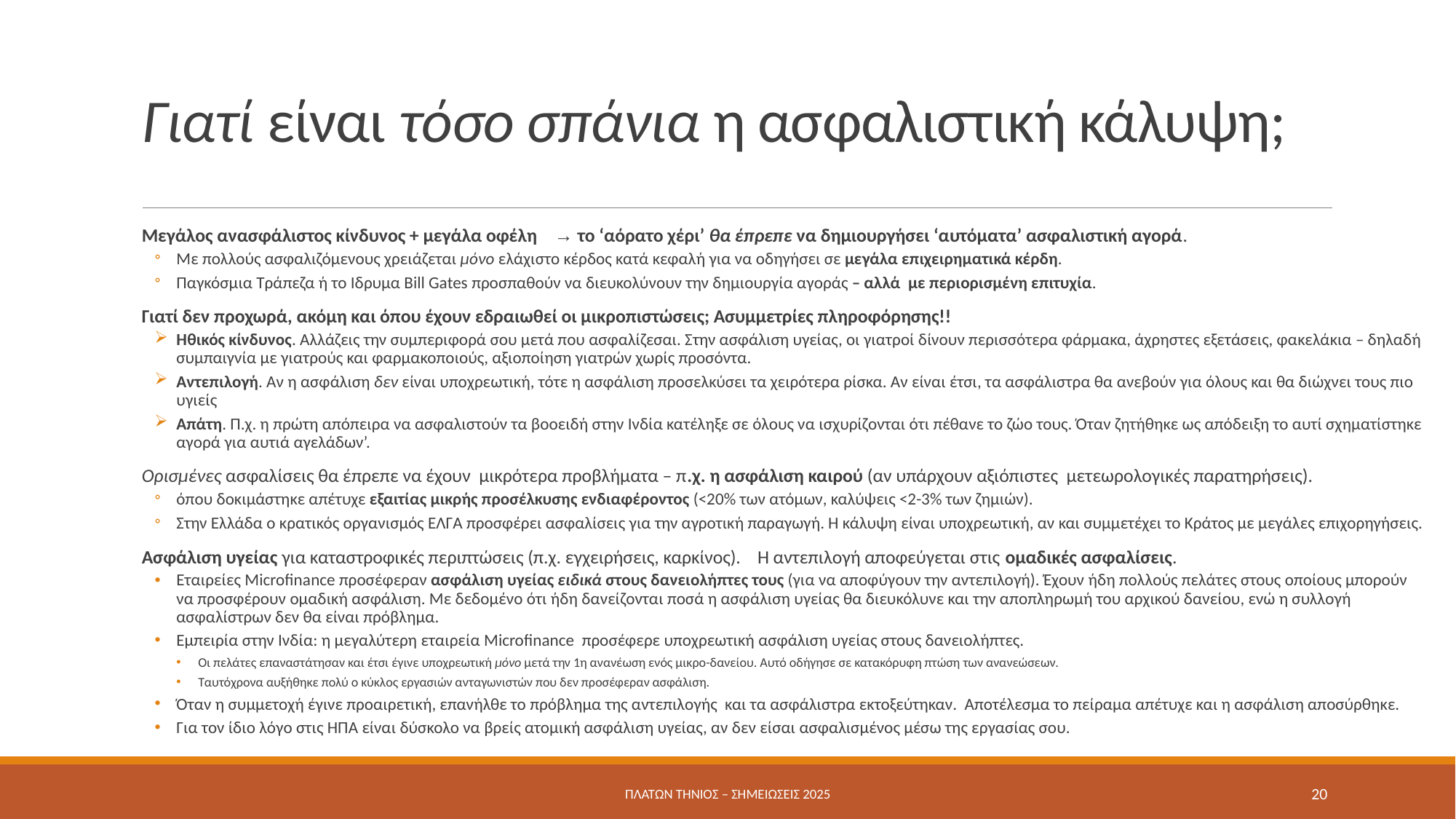

# Γιατί είναι τόσο σπάνια η ασφαλιστική κάλυψη;
Μεγάλος ανασφάλιστος κίνδυνος + μεγάλα οφέλη    → το ‘αόρατο χέρι’ θα έπρεπε να δημιουργήσει ‘αυτόματα’ ασφαλιστική αγορά.
Με πολλούς ασφαλιζόμενους χρειάζεται μόνο ελάχιστο κέρδος κατά κεφαλή για να οδηγήσει σε μεγάλα επιχειρηματικά κέρδη.
Παγκόσμια Τράπεζα ή το Ιδρυμα Bill Gates προσπαθούν να διευκολύνουν την δημιουργία αγοράς – αλλά  με περιορισμένη επιτυχία.
Γιατί δεν προχωρά, ακόμη και όπου έχουν εδραιωθεί οι μικροπιστώσεις; Ασυμμετρίες πληροφόρησης!!
Ηθικός κίνδυνος. Αλλάζεις την συμπεριφορά σου μετά που ασφαλίζεσαι. Στην ασφάλιση υγείας, οι γιατροί δίνουν περισσότερα φάρμακα, άχρηστες εξετάσεις, φακελάκια – δηλαδή συμπαιγνία με γιατρούς και φαρμακοποιούς, αξιοποίηση γιατρών χωρίς προσόντα.
Αντεπιλογή. Αν η ασφάλιση δεν είναι υποχρεωτική, τότε η ασφάλιση προσελκύσει τα χειρότερα ρίσκα. Αν είναι έτσι, τα ασφάλιστρα θα ανεβούν για όλους και θα διώχνει τους πιο υγιείς
Απάτη. Π.χ. η πρώτη απόπειρα να ασφαλιστούν τα βοοειδή στην Ινδία κατέληξε σε όλους να ισχυρίζονται ότι πέθανε το ζώο τους. Όταν ζητήθηκε ως απόδειξη το αυτί σχηματίστηκε αγορά για αυτιά αγελάδων’.
Ορισμένες ασφαλίσεις θα έπρεπε να έχουν  μικρότερα προβλήματα – π.χ. η ασφάλιση καιρού (αν υπάρχουν αξιόπιστες  μετεωρολογικές παρατηρήσεις).
όπου δοκιμάστηκε απέτυχε εξαιτίας μικρής προσέλκυσης ενδιαφέροντος (<20% των ατόμων, καλύψεις <2-3% των ζημιών).
Στην Ελλάδα ο κρατικός οργανισμός ΕΛΓΑ προσφέρει ασφαλίσεις για την αγροτική παραγωγή. Η κάλυψη είναι υποχρεωτική, αν και συμμετέχει το Κράτος με μεγάλες επιχορηγήσεις.
Ασφάλιση υγείας για καταστροφικές περιπτώσεις (π.χ. εγχειρήσεις, καρκίνος).    Η αντεπιλογή αποφεύγεται στις ομαδικές ασφαλίσεις.
Εταιρείες Microfinance προσέφεραν ασφάλιση υγείας ειδικά στους δανειολήπτες τους (για να αποφύγουν την αντεπιλογή). Έχουν ήδη πολλούς πελάτες στους οποίους μπορούν να προσφέρουν ομαδική ασφάλιση. Με δεδομένο ότι ήδη δανείζονται ποσά η ασφάλιση υγείας θα διευκόλυνε και την αποπληρωμή του αρχικού δανείου, ενώ η συλλογή ασφαλίστρων δεν θα είναι πρόβλημα.
Εμπειρία στην Ινδία: η μεγαλύτερη εταιρεία Microfinance  προσέφερε υποχρεωτική ασφάλιση υγείας στους δανειολήπτες.
Οι πελάτες επαναστάτησαν και έτσι έγινε υποχρεωτική μόνο μετά την 1η ανανέωση ενός μικρο-δανείου. Αυτό οδήγησε σε κατακόρυφη πτώση των ανανεώσεων.
Ταυτόχρονα αυξήθηκε πολύ ο κύκλος εργασιών ανταγωνιστών που δεν προσέφεραν ασφάλιση.
Όταν η συμμετοχή έγινε προαιρετική, επανήλθε το πρόβλημα της αντεπιλογής  και τα ασφάλιστρα εκτοξεύτηκαν.  Αποτέλεσμα το πείραμα απέτυχε και η ασφάλιση αποσύρθηκε.
Για τον ίδιο λόγο στις ΗΠΑ είναι δύσκολο να βρείς ατομική ασφάλιση υγείας, αν δεν είσαι ασφαλισμένος μέσω της εργασίας σου.

Πλάτων Τήνιος – σημειώσεις 2025
20